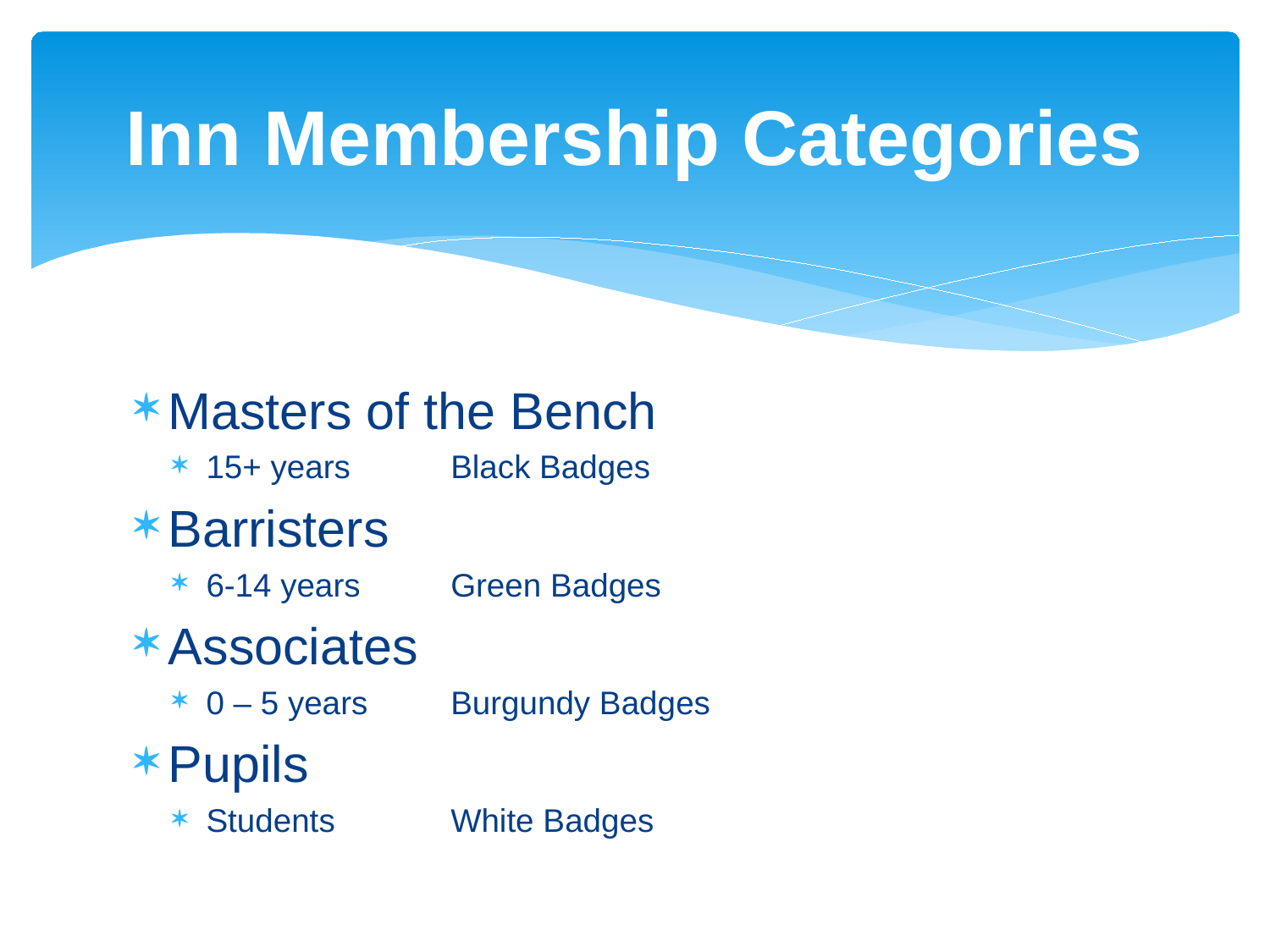

# Inn Membership Categories
Masters of the Bench
15+ years	Black Badges
Barristers
6-14 years	Green Badges
Associates
0 – 5 years	Burgundy Badges
Pupils
Students	White Badges